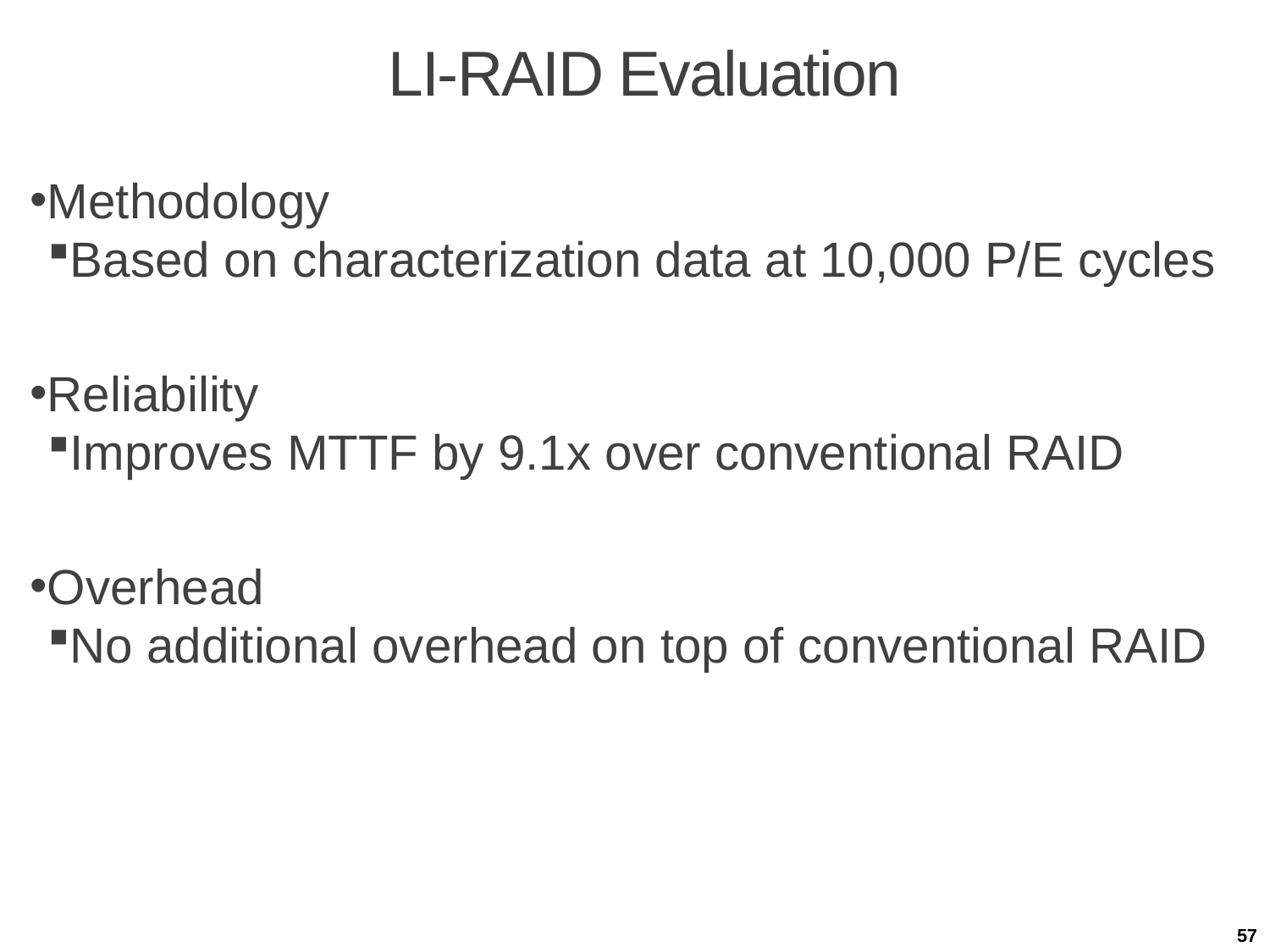

# LI-RAID Evaluation
Methodology
Based on characterization data at 10,000 P/E cycles

Reliability
Improves MTTF by 9.1x over conventional RAID

Overhead
No additional overhead on top of conventional RAID
57